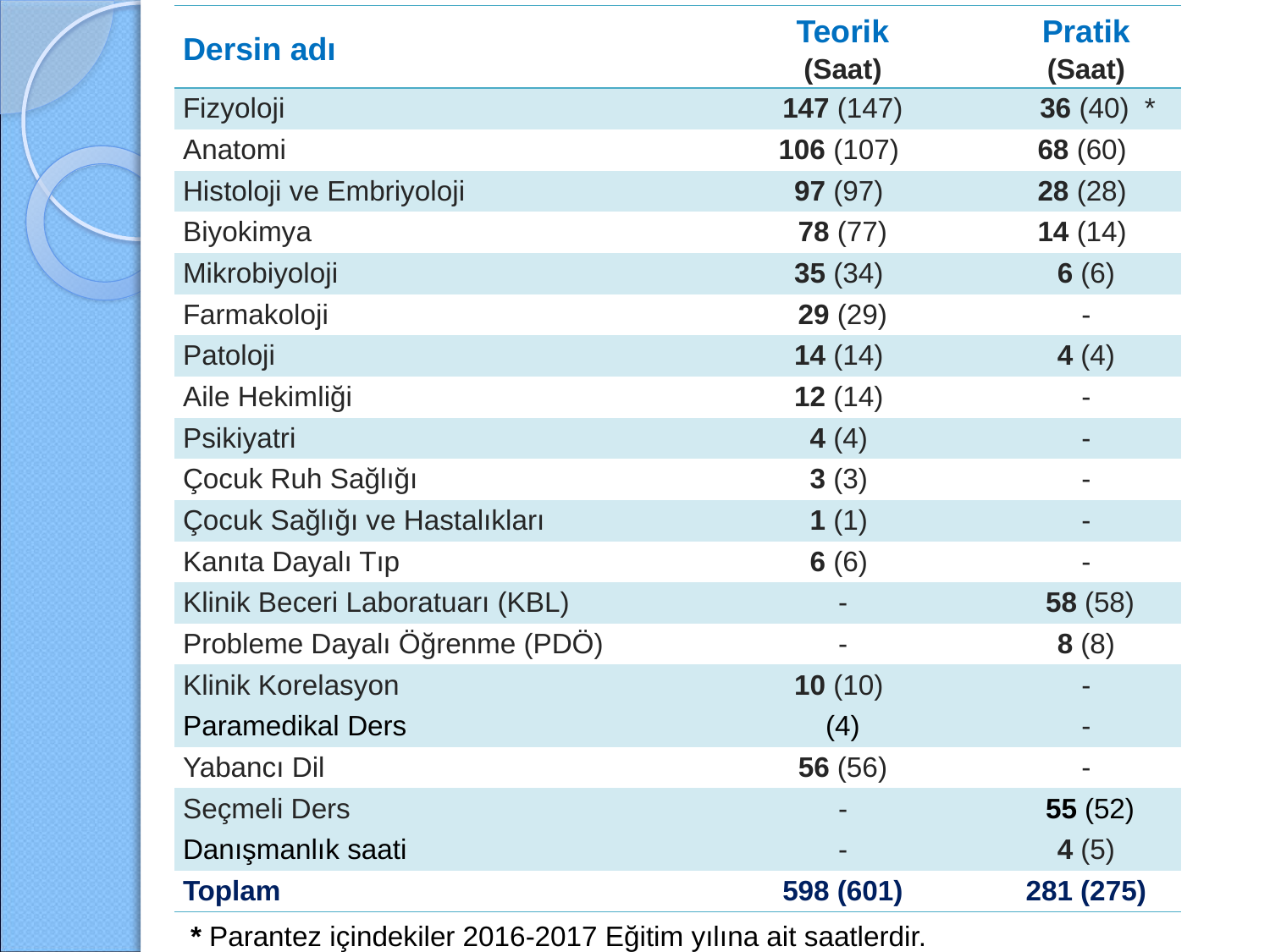

| Dersin adı | Teorik (Saat) | Pratik (Saat) |
| --- | --- | --- |
| Fizyoloji | 147 (147) | 36 (40) \* |
| Anatomi | 106 (107) | 68 (60) |
| Histoloji ve Embriyoloji | 97 (97) | 28 (28) |
| Biyokimya | 78 (77) | 14 (14) |
| Mikrobiyoloji | 35 (34) | 6 (6) |
| Farmakoloji | 29 (29) | - |
| Patoloji | 14 (14) | 4 (4) |
| Aile Hekimliği | 12 (14) | - |
| Psikiyatri | 4 (4) | - |
| Çocuk Ruh Sağlığı | 3 (3) | - |
| Çocuk Sağlığı ve Hastalıkları | 1 (1) | - |
| Kanıta Dayalı Tıp | 6 (6) | - |
| Klinik Beceri Laboratuarı (KBL) | - | 58 (58) |
| Probleme Dayalı Öğrenme (PDÖ) | - | 8 (8) |
| Klinik Korelasyon | 10 (10) | - |
| Paramedikal Ders | (4) | - |
| Yabancı Dil | 56 (56) | - |
| Seçmeli Ders | - | 55 (52) |
| Danışmanlık saati | - | 4 (5) |
| Toplam | 598 (601) | 281 (275) |
* Parantez içindekiler 2016-2017 Eğitim yılına ait saatlerdir.